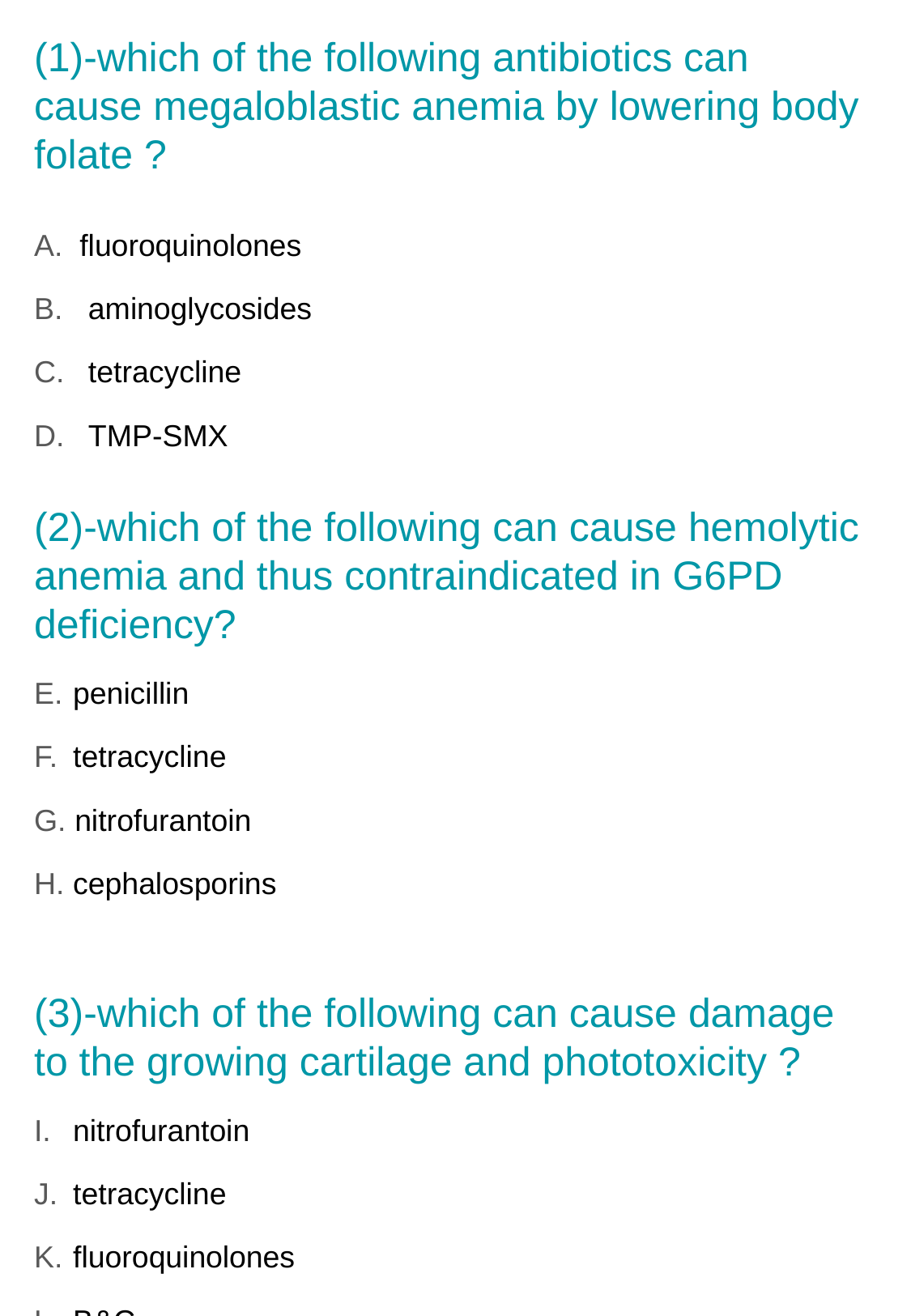

(1)-which of the following antibiotics can cause megaloblastic anemia by lowering body folate ?

fluoroquinolones
 aminoglycosides
 tetracycline
 TMP-SMX

(2)-which of the following can cause hemolytic anemia and thus contraindicated in G6PD deficiency?
 penicillin
 tetracycline
 nitrofurantoin
 cephalosporins

(3)-which of the following can cause damage to the growing cartilage and phototoxicity ?
 nitrofurantoin
 tetracycline
 fluoroquinolones
 B&C